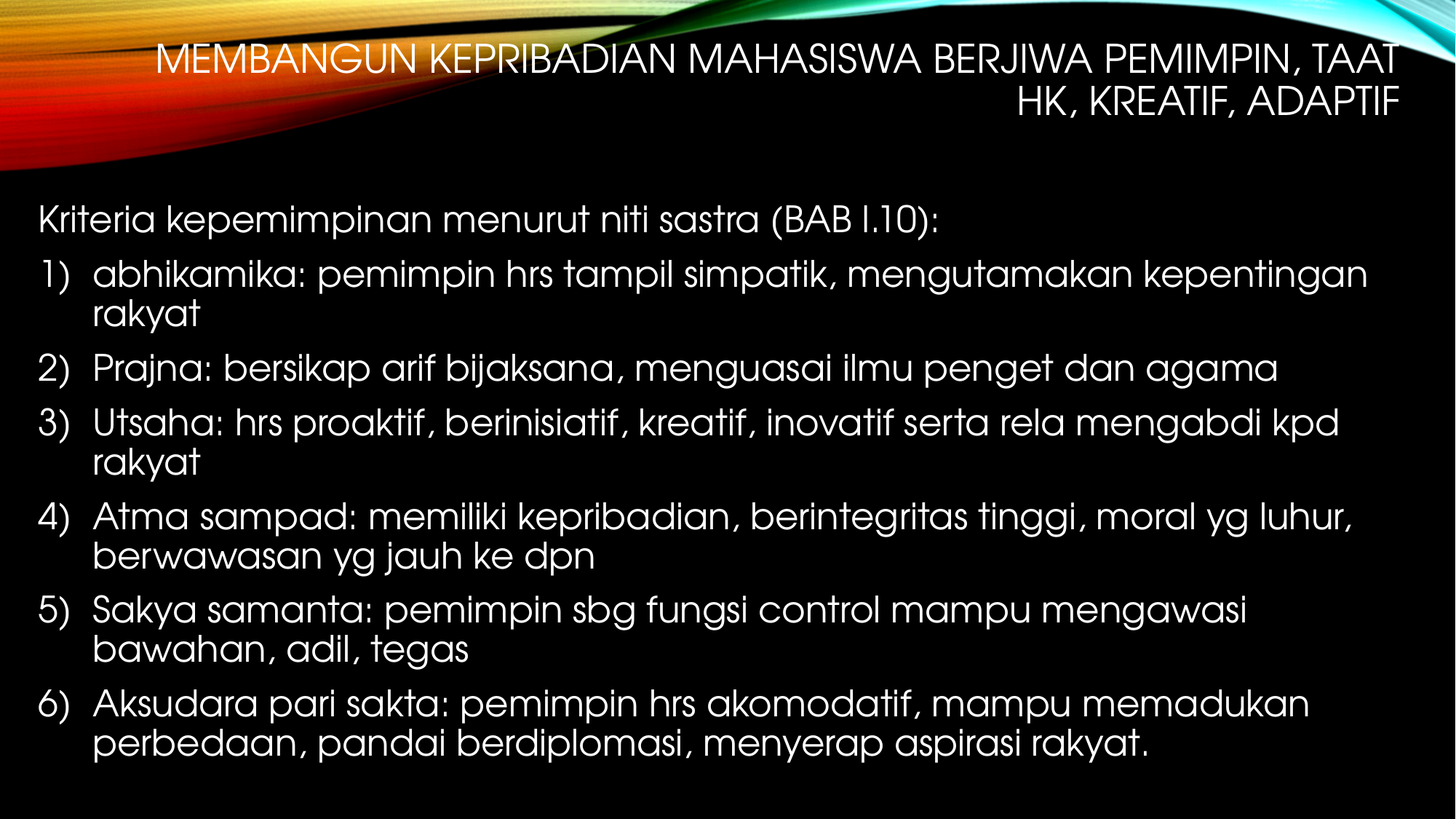

# Membangun kepribadian mahasiswa berjiwa pemimpin, taat hk, kreatif, adaptif
Kriteria kepemimpinan menurut niti sastra (BAB I.10):
abhikamika: pemimpin hrs tampil simpatik, mengutamakan kepentingan rakyat
Prajna: bersikap arif bijaksana, menguasai ilmu penget dan agama
Utsaha: hrs proaktif, berinisiatif, kreatif, inovatif serta rela mengabdi kpd rakyat
Atma sampad: memiliki kepribadian, berintegritas tinggi, moral yg luhur, berwawasan yg jauh ke dpn
Sakya samanta: pemimpin sbg fungsi control mampu mengawasi bawahan, adil, tegas
Aksudara pari sakta: pemimpin hrs akomodatif, mampu memadukan perbedaan, pandai berdiplomasi, menyerap aspirasi rakyat.